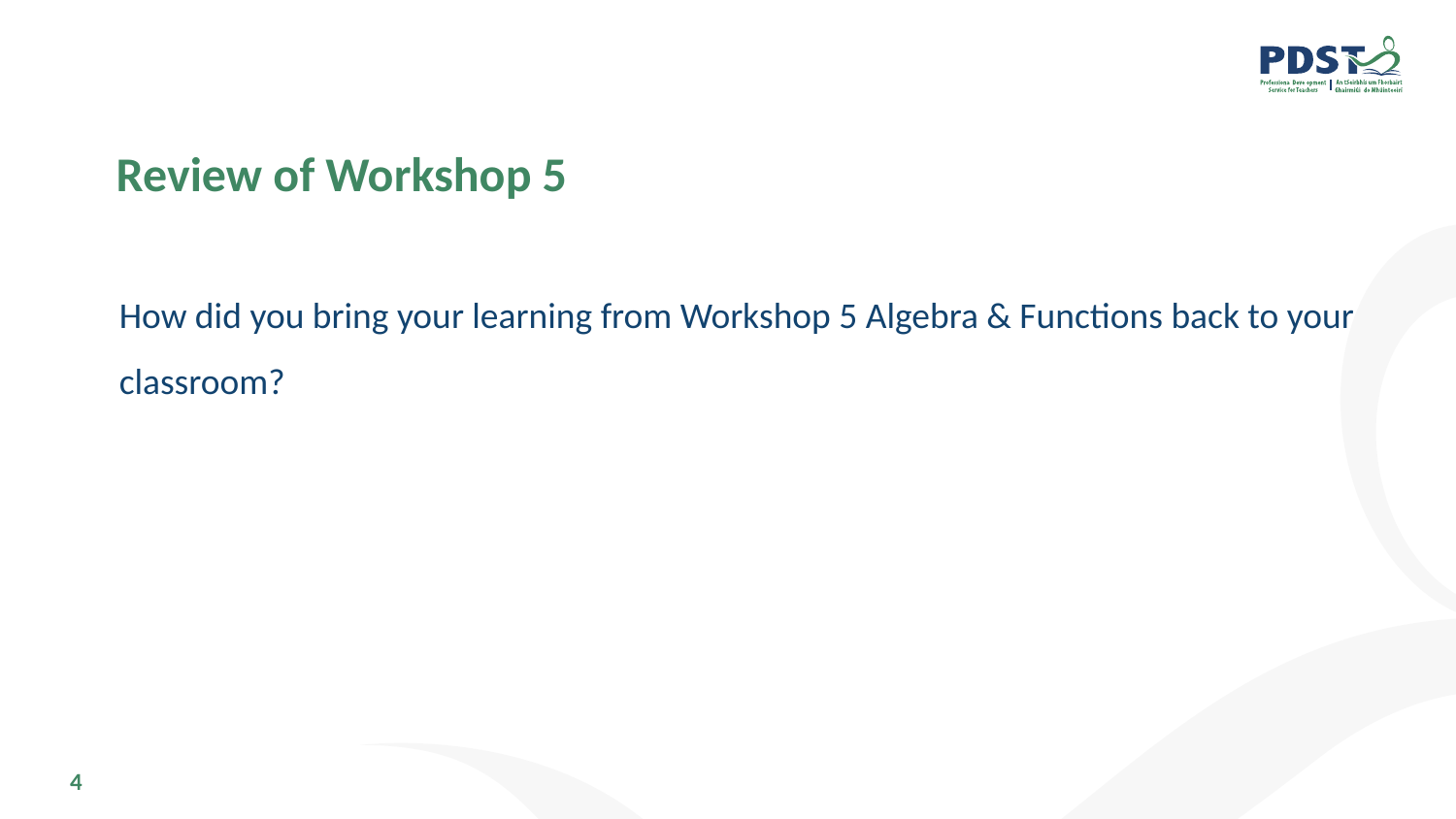

# Review of Workshop 5

How did you bring your learning from Workshop 5 Algebra & Functions back to your classroom?
4